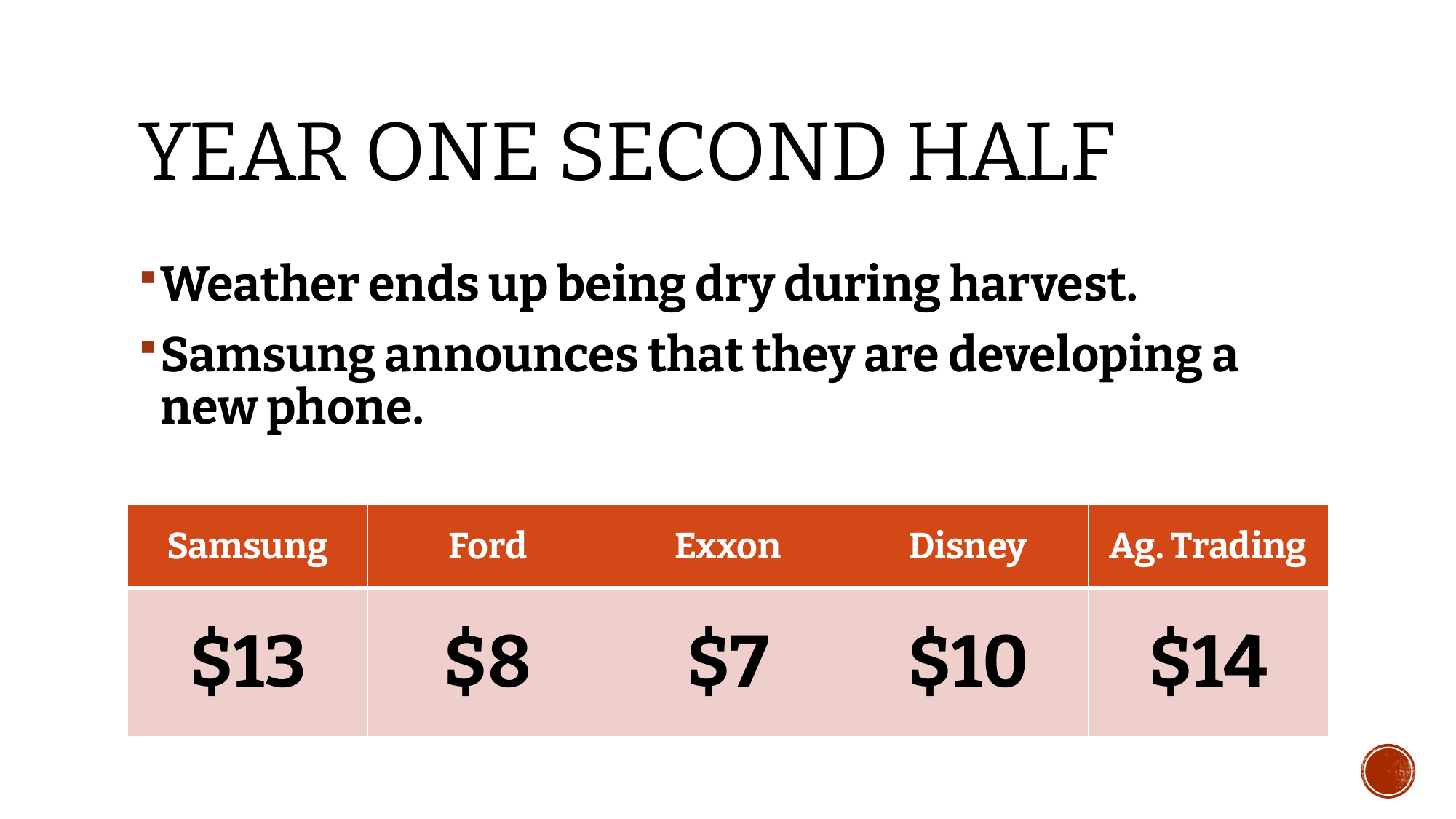

# Year one second half
Weather ends up being dry during harvest.
Samsung announces that they are developing a new phone.
| Samsung | Ford | Exxon | Disney | Ag. Trading |
| --- | --- | --- | --- | --- |
| $13 | $8 | $7 | $10 | $14 |